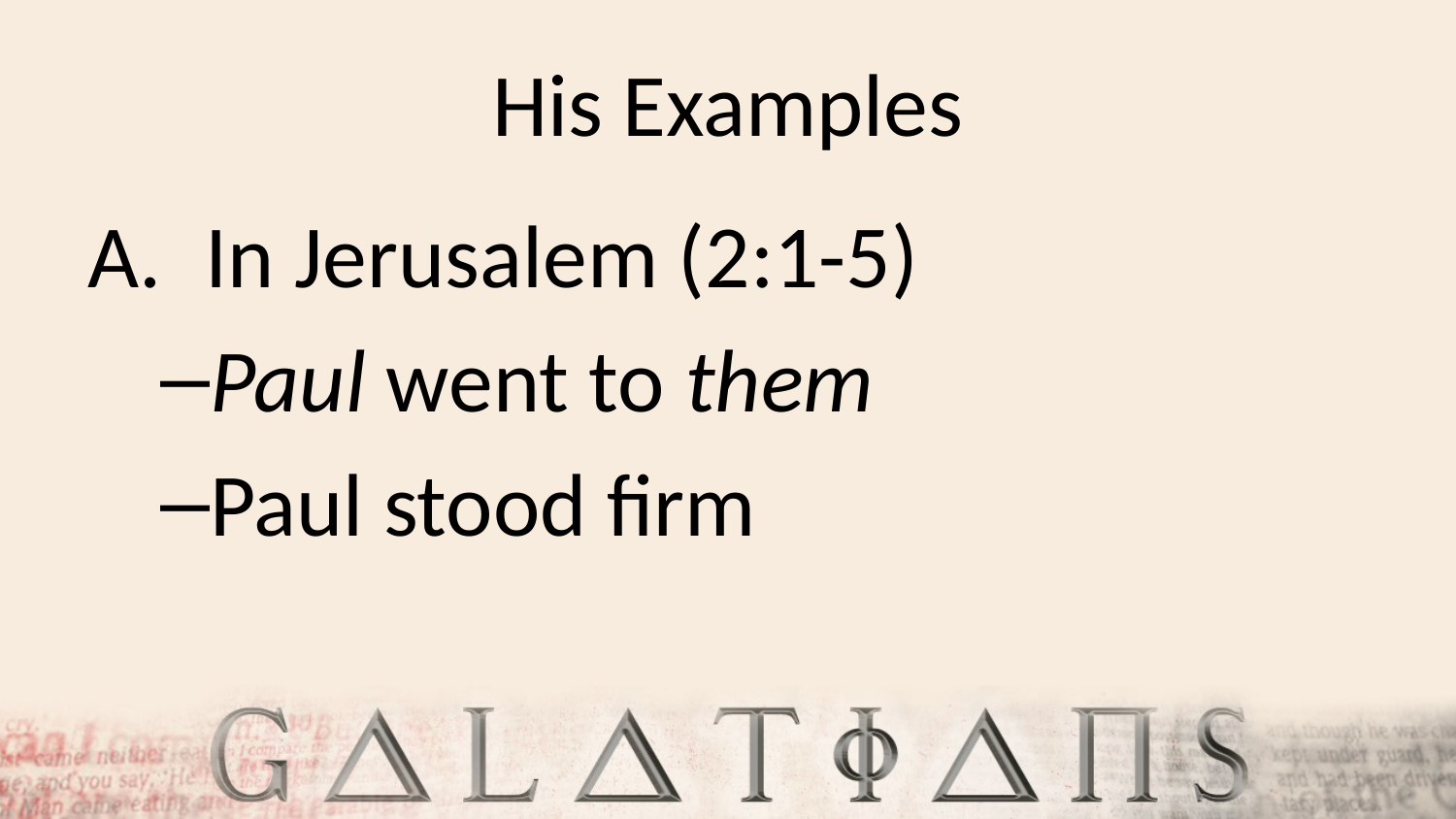

# His Examples
In Jerusalem (2:1-5)
Paul went to them
Paul stood firm